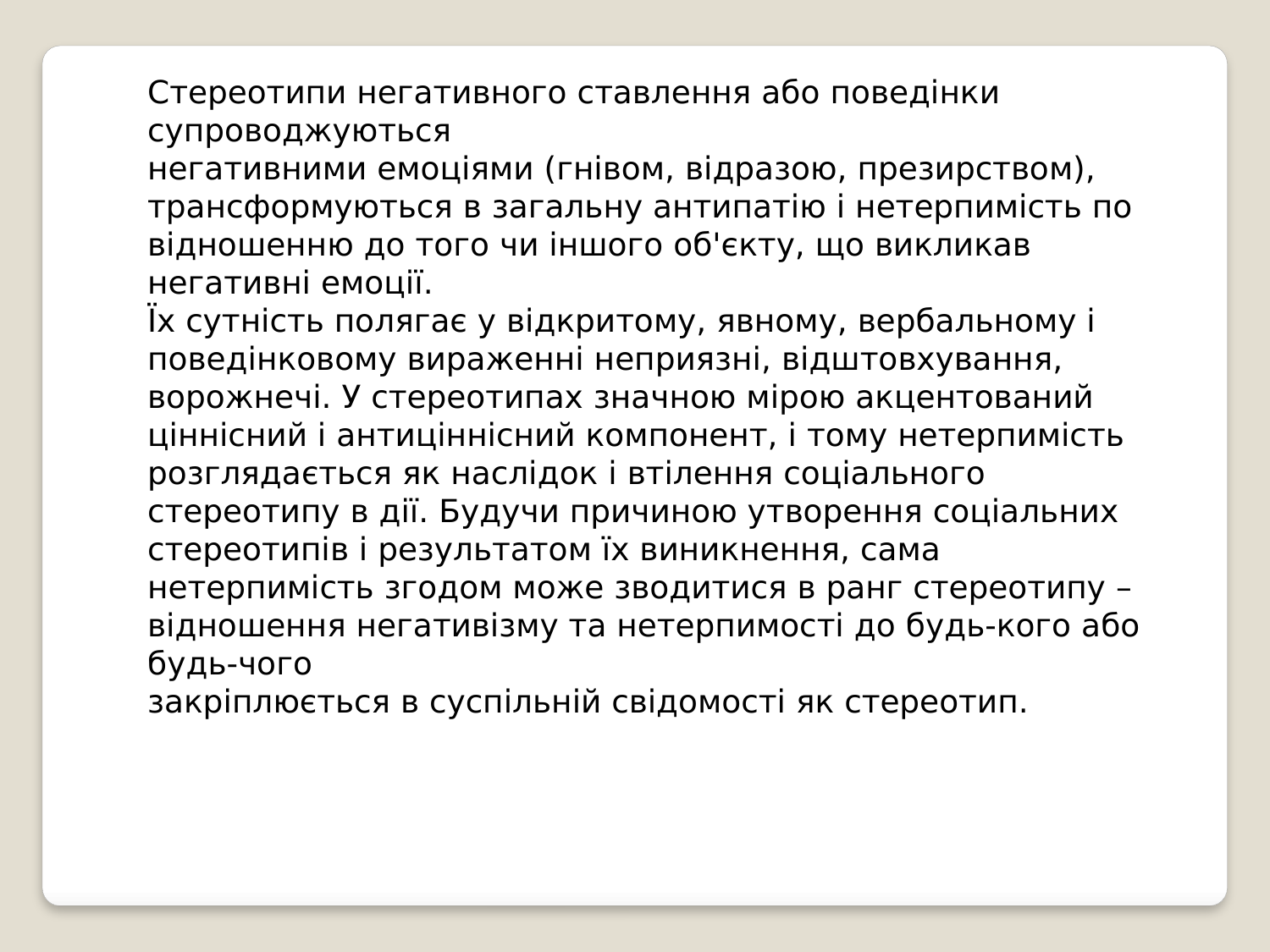

Стереотипи негативного ставлення або поведінки супроводжуються
негативними емоціями (гнівом, відразою, презирством), трансформуються в загальну антипатію і нетерпимість по відношенню до того чи іншого об'єкту, що викликав негативні емоції.
Їх сутність полягає у відкритому, явному, вербальному і поведінковому вираженні неприязні, відштовхування, ворожнечі. У стереотипах значною мірою акцентований
ціннісний і антиціннісний компонент, і тому нетерпимість розглядається як наслідок і втілення соціального стереотипу в дії. Будучи причиною утворення соціальних
стереотипів і результатом їх виникнення, сама нетерпимість згодом може зводитися в ранг стереотипу – відношення негативізму та нетерпимості до будь-кого або будь-чого
закріплюється в суспільній свідомості як стереотип.